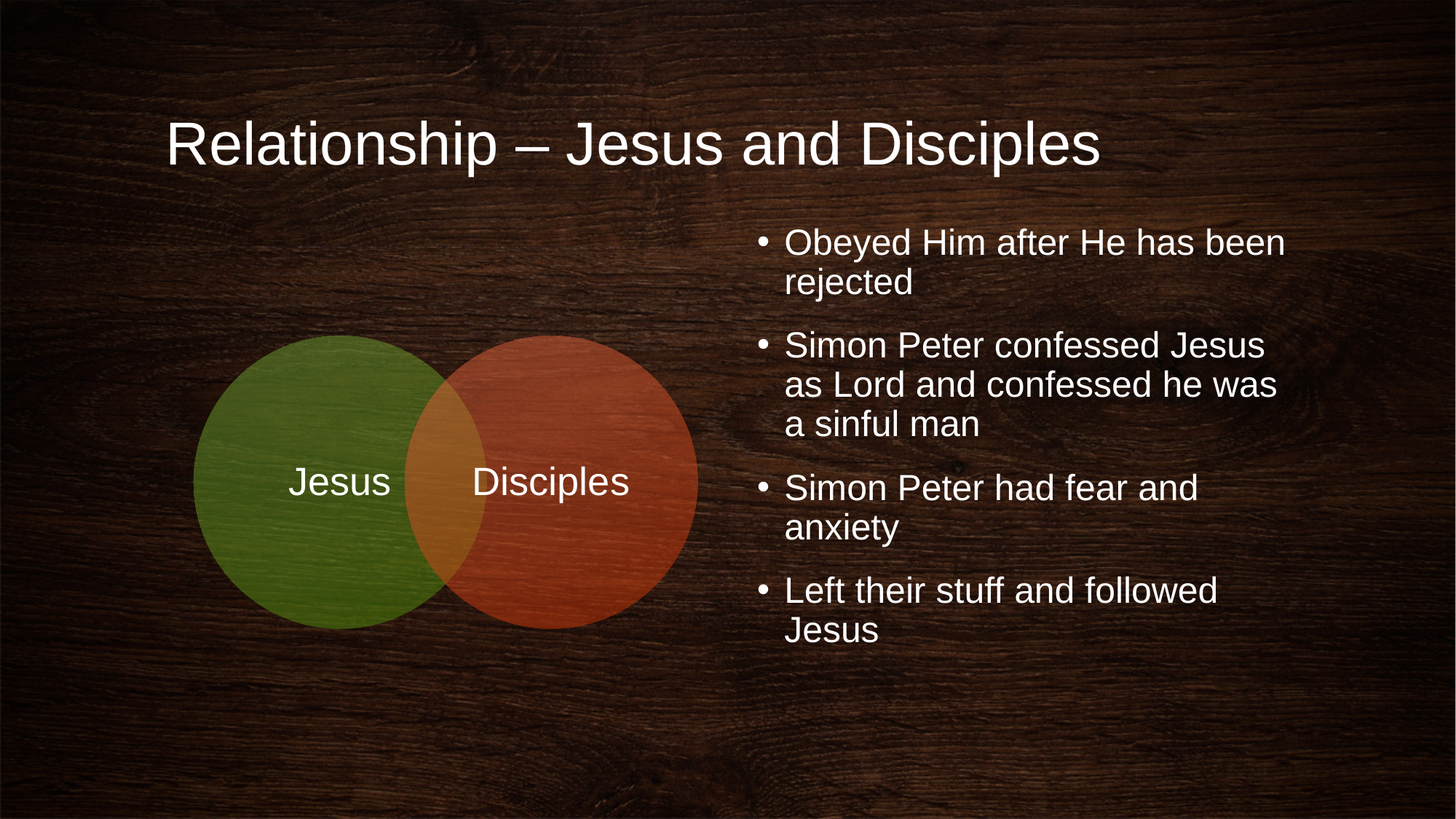

# Relationship – Jesus and Disciples
Obeyed Him after He has been rejected
Simon Peter confessed Jesus as Lord and confessed he was a sinful man
Simon Peter had fear and anxiety
Left their stuff and followed Jesus

Jesus
Disciples